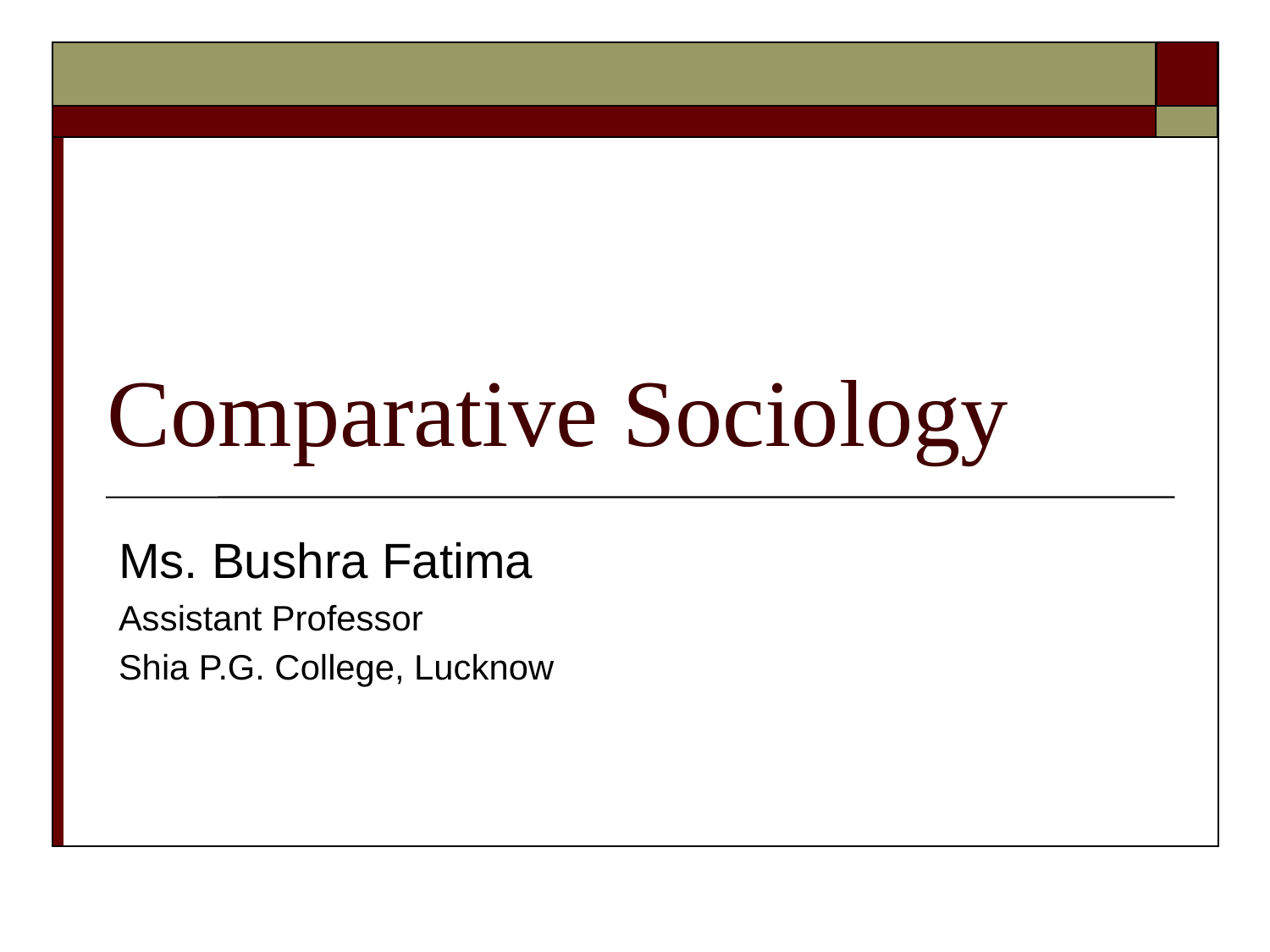

# Comparative Sociology
Ms. Bushra Fatima
Assistant Professor
Shia P.G. College, Lucknow